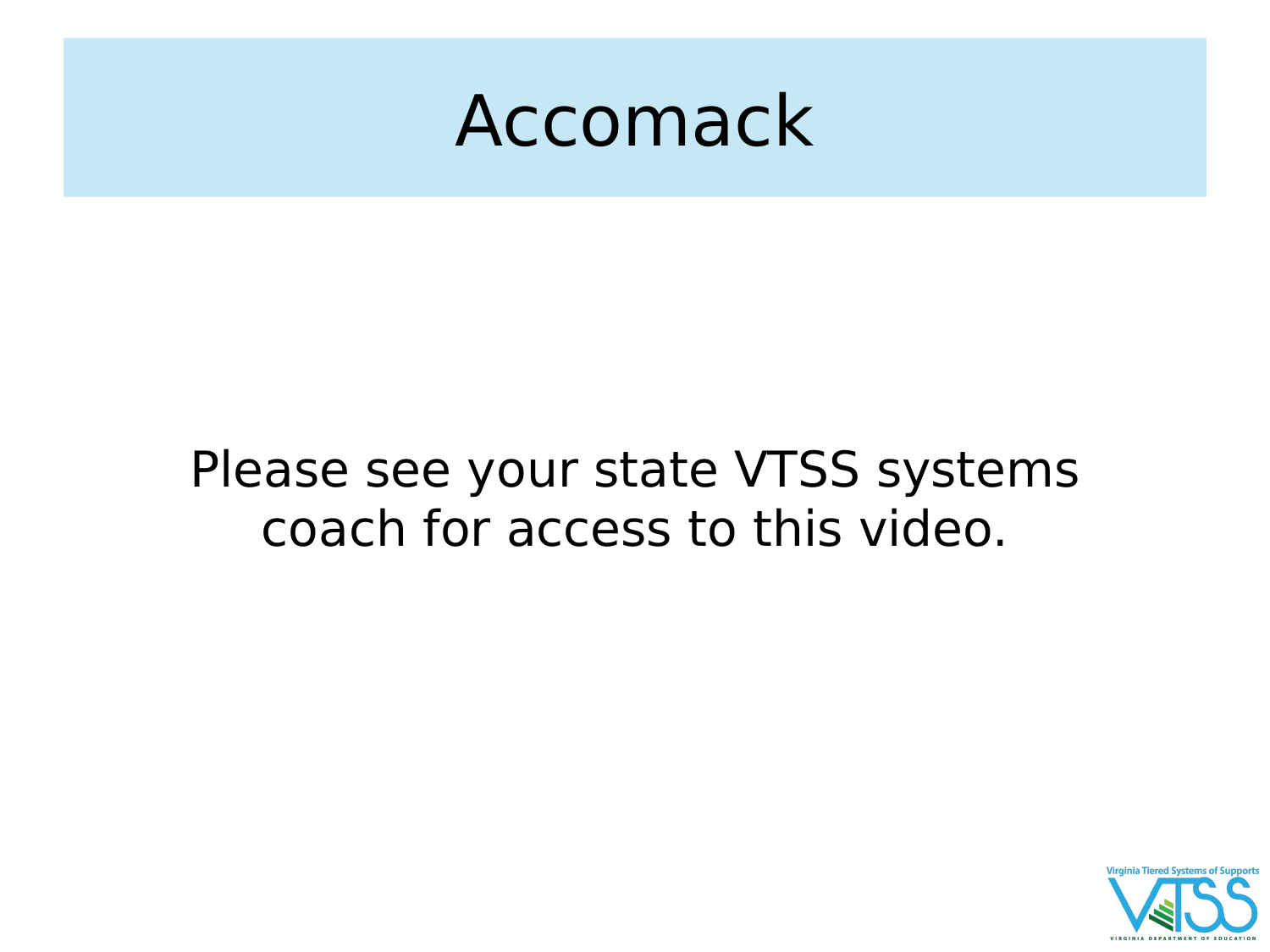

# Accomack
Please see your state VTSS systems coach for access to this video.